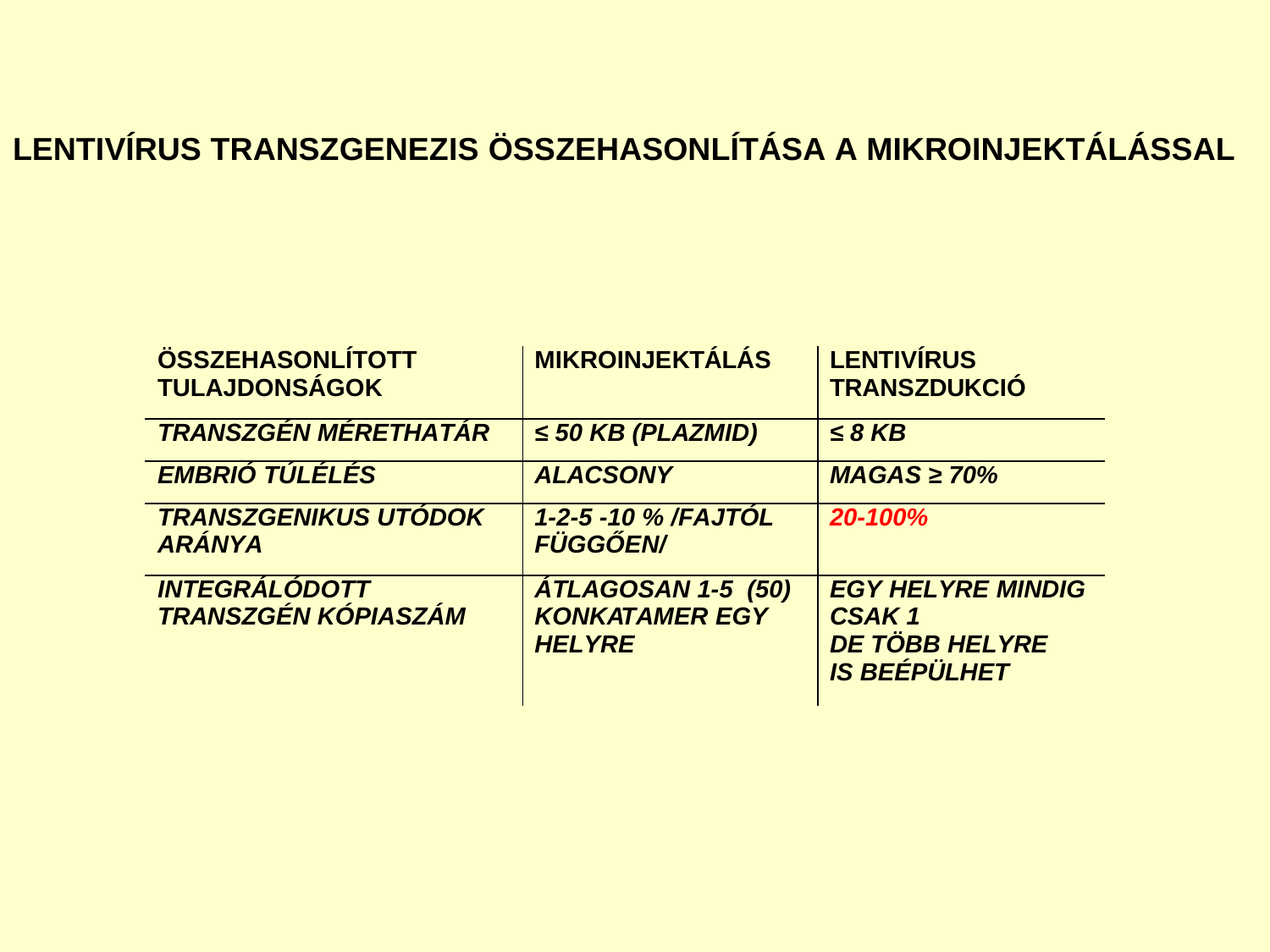

# LENTIVÍRUS TRANSZGENEZIS ÖSSZEHASONLÍTÁSA A MIKROINJEKTÁLÁSSAL
| ÖSSZEHASONLÍTOTT TULAJDONSÁGOK | MIKROINJEKTÁLÁS | LENTIVÍRUS TRANSZDUKCIÓ |
| --- | --- | --- |
| TRANSZGÉN MÉRETHATÁR | ≤ 50 KB (PLAZMID) | ≤ 8 KB |
| EMBRIÓ TÚLÉLÉS | ALACSONY | MAGAS ≥ 70% |
| TRANSZGENIKUS UTÓDOK ARÁNYA | 1-2-5 -10 % /FAJTÓL FÜGGŐEN/ | 20-100% |
| INTEGRÁLÓDOTT TRANSZGÉN KÓPIASZÁM | ÁTLAGOSAN 1-5 (50) KONKATAMER EGY HELYRE | EGY HELYRE MINDIG CSAK 1 DE TÖBB HELYRE IS BEÉPÜLHET |